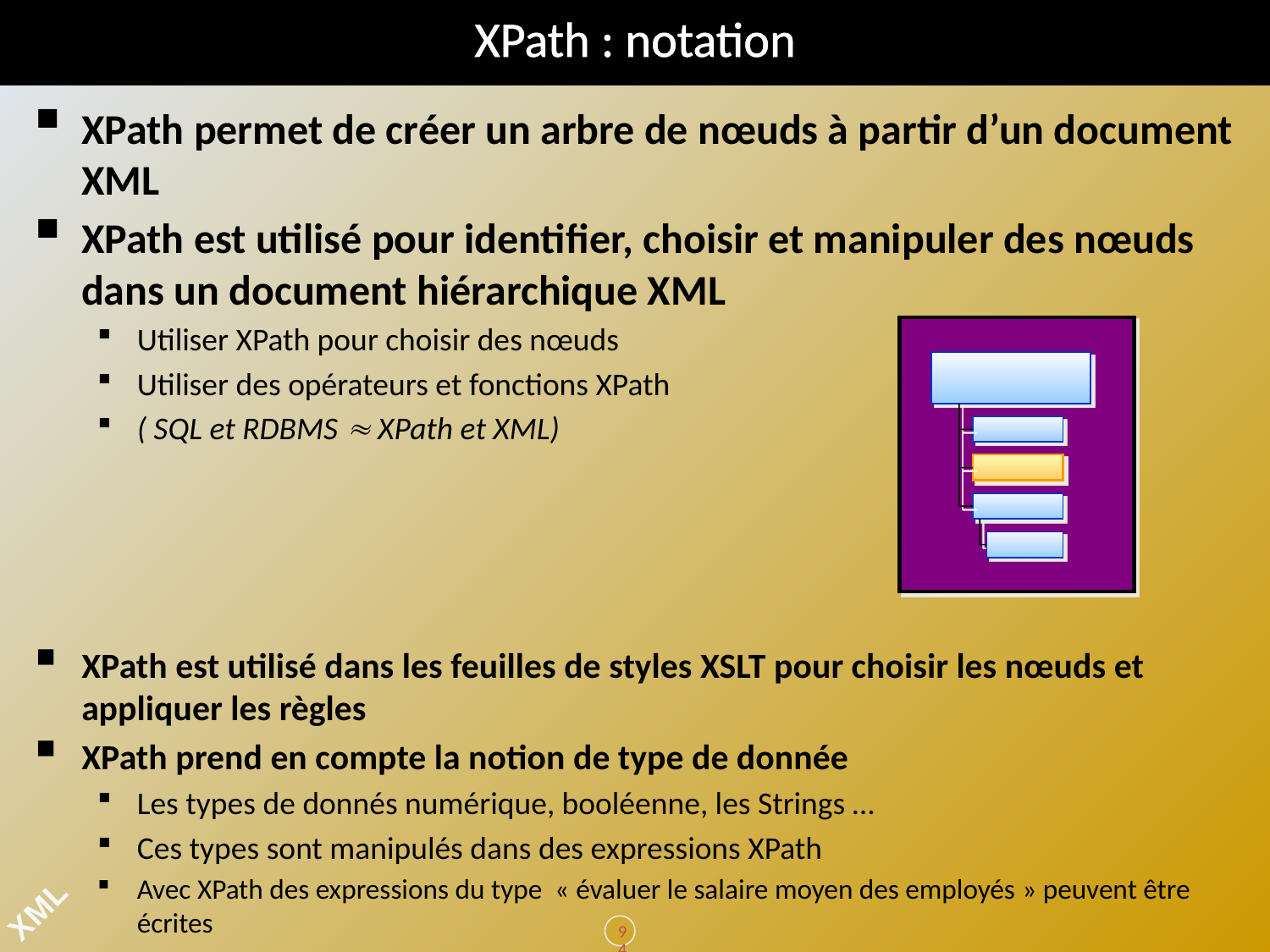

# XPath : notation
XPath permet de créer un arbre de nœuds à partir d’un document XML
XPath est utilisé pour identifier, choisir et manipuler des nœuds dans un document hiérarchique XML
Utiliser XPath pour choisir des nœuds
Utiliser des opérateurs et fonctions XPath
( SQL et RDBMS ≈ XPath et XML)

XPath est utilisé dans les feuilles de styles XSLT pour choisir les nœuds et appliquer les règles
XPath prend en compte la notion de type de donnée
Les types de donnés numérique, booléenne, les Strings …
Ces types sont manipulés dans des expressions XPath
Avec XPath des expressions du type  « évaluer le salaire moyen des employés » peuvent être écrites

94